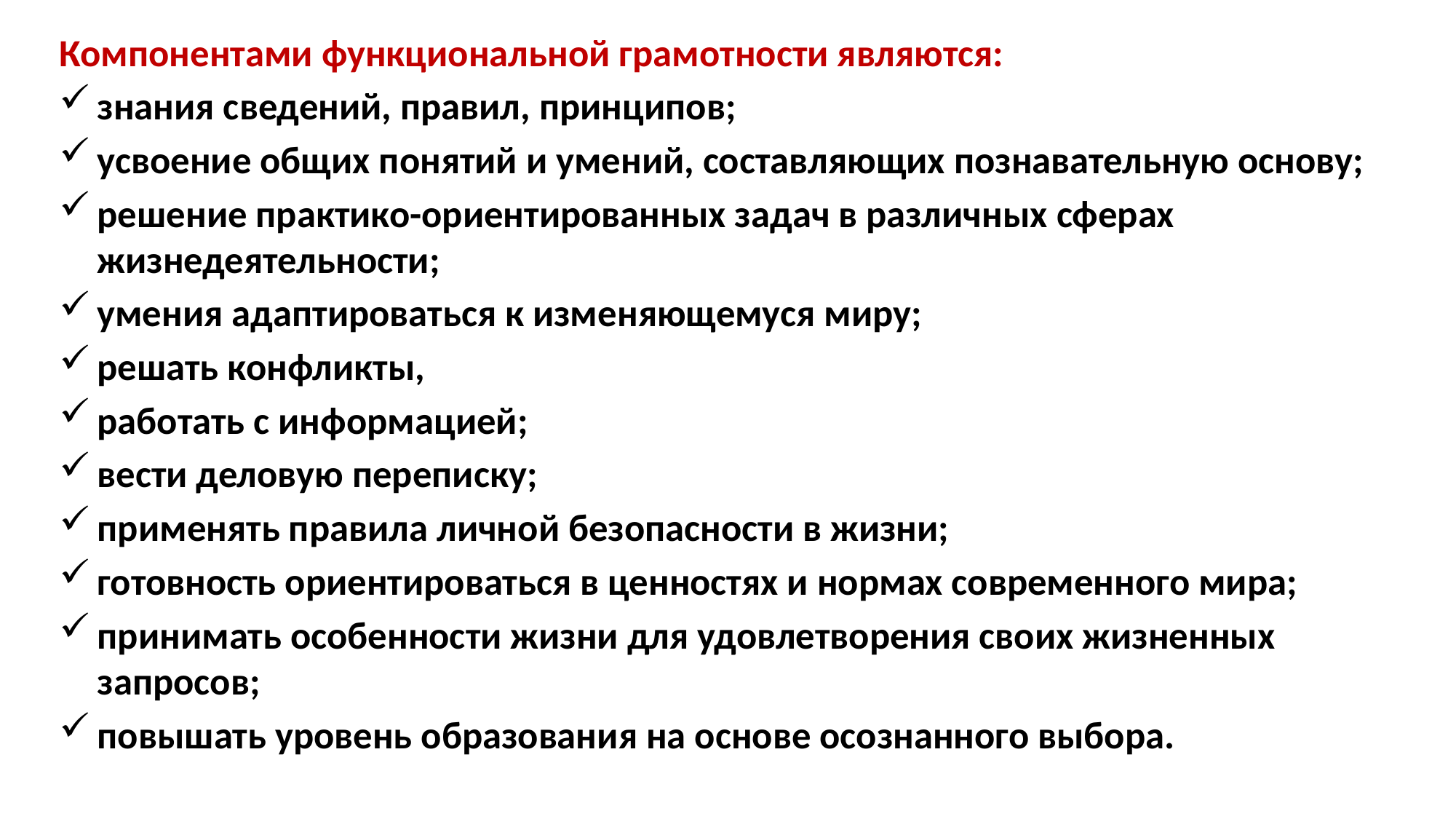

Компонентами функциональной грамотности являются:
знания сведений, правил, принципов;
усвоение общих понятий и умений, составляющих познавательную основу;
решение практико-ориентированных задач в различных сферах жизнедеятельности;
умения адаптироваться к изменяющемуся миру;
решать конфликты,
работать с информацией;
вести деловую переписку;
применять правила личной безопасности в жизни;
готовность ориентироваться в ценностях и нормах современного мира;
принимать особенности жизни для удовлетворения своих жизненных запросов;
повышать уровень образования на основе осознанного выбора.